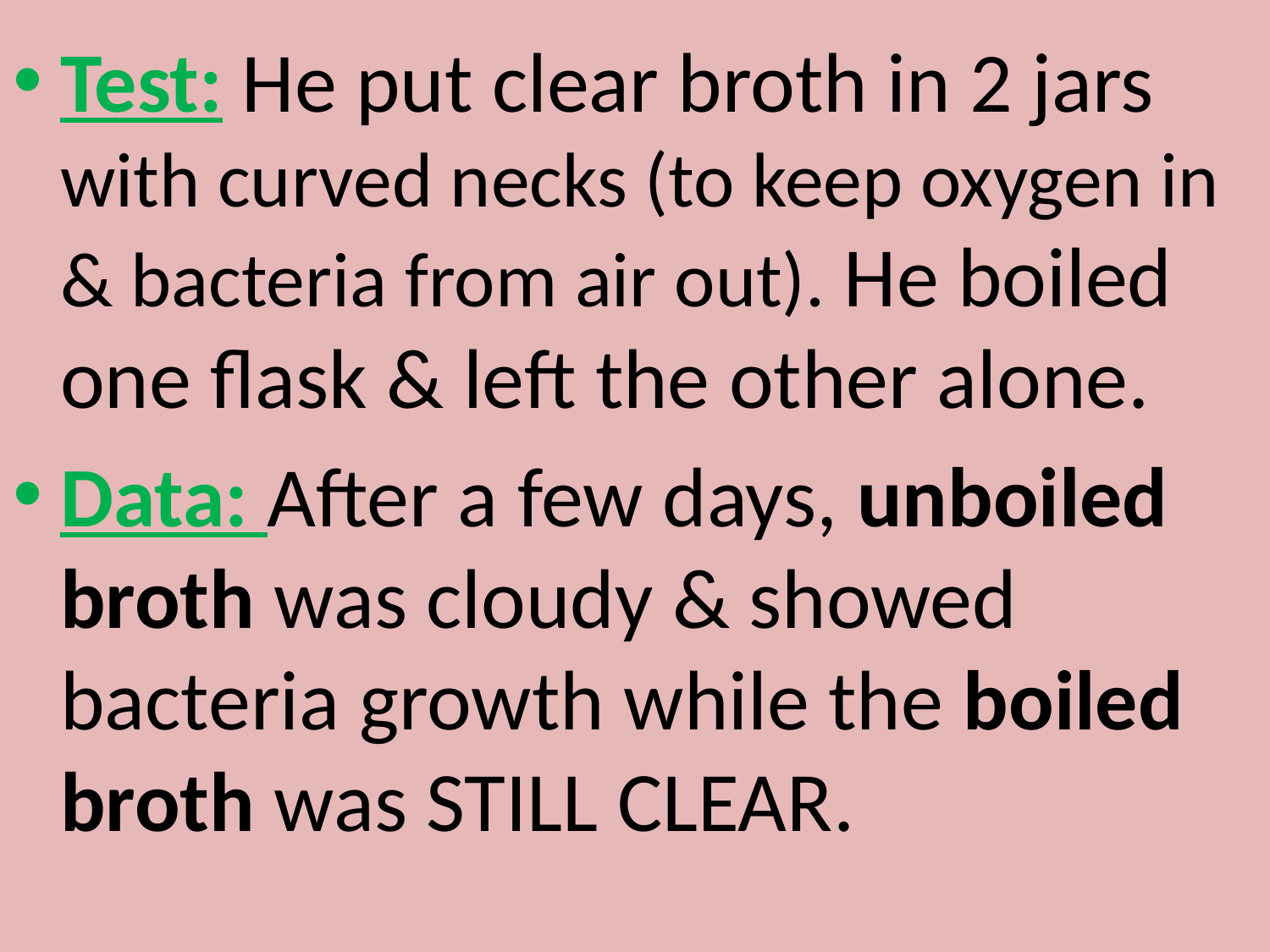

Test: He put clear broth in 2 jars with curved necks (to keep oxygen in & bacteria from air out). He boiled one flask & left the other alone.
Data: After a few days, unboiled broth was cloudy & showed bacteria growth while the boiled broth was STILL CLEAR.